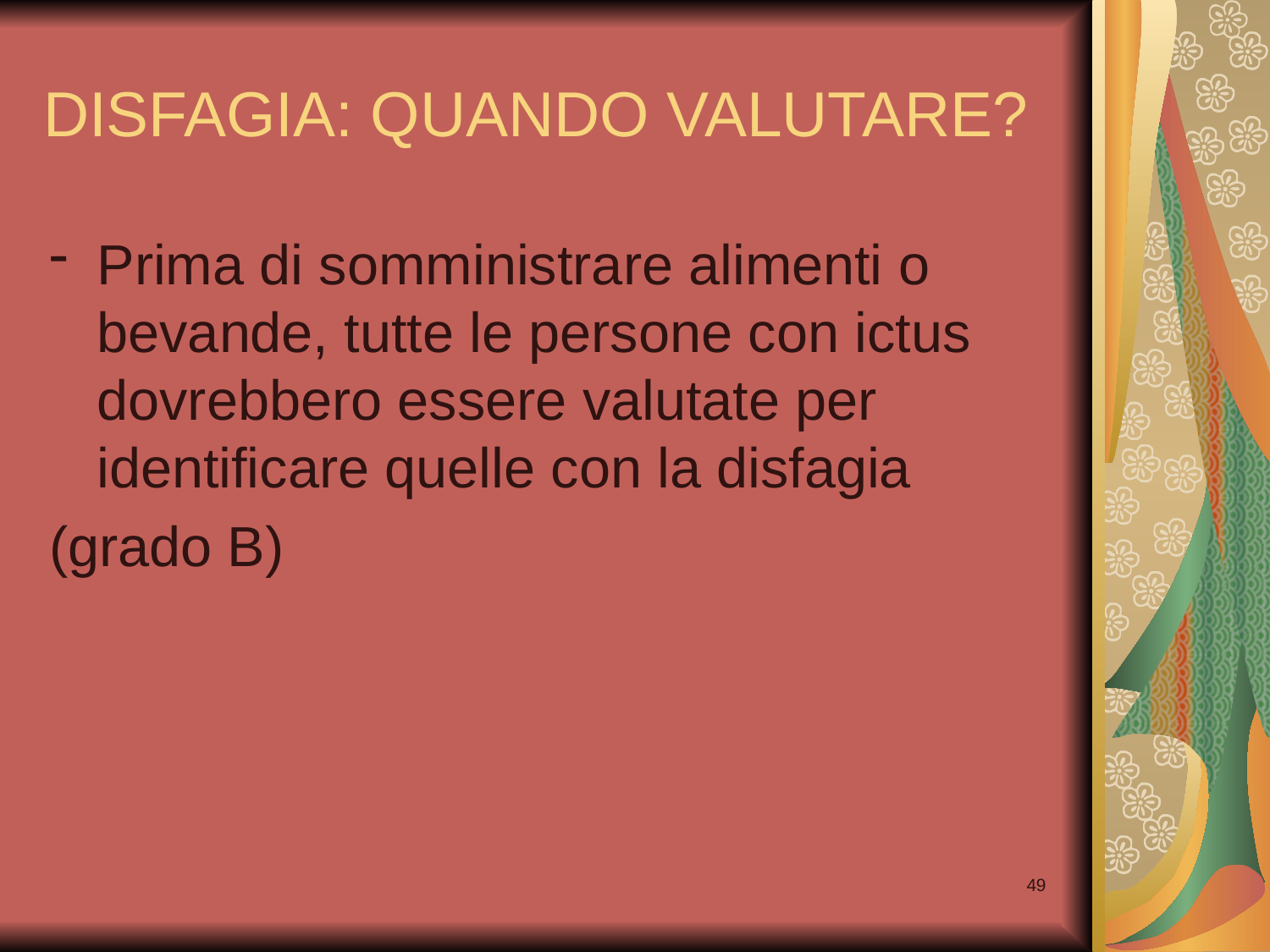

# DISFAGIA: QUANDO VALUTARE?
Prima di somministrare alimenti o bevande, tutte le persone con ictus dovrebbero essere valutate per identificare quelle con la disfagia
(grado B)
49